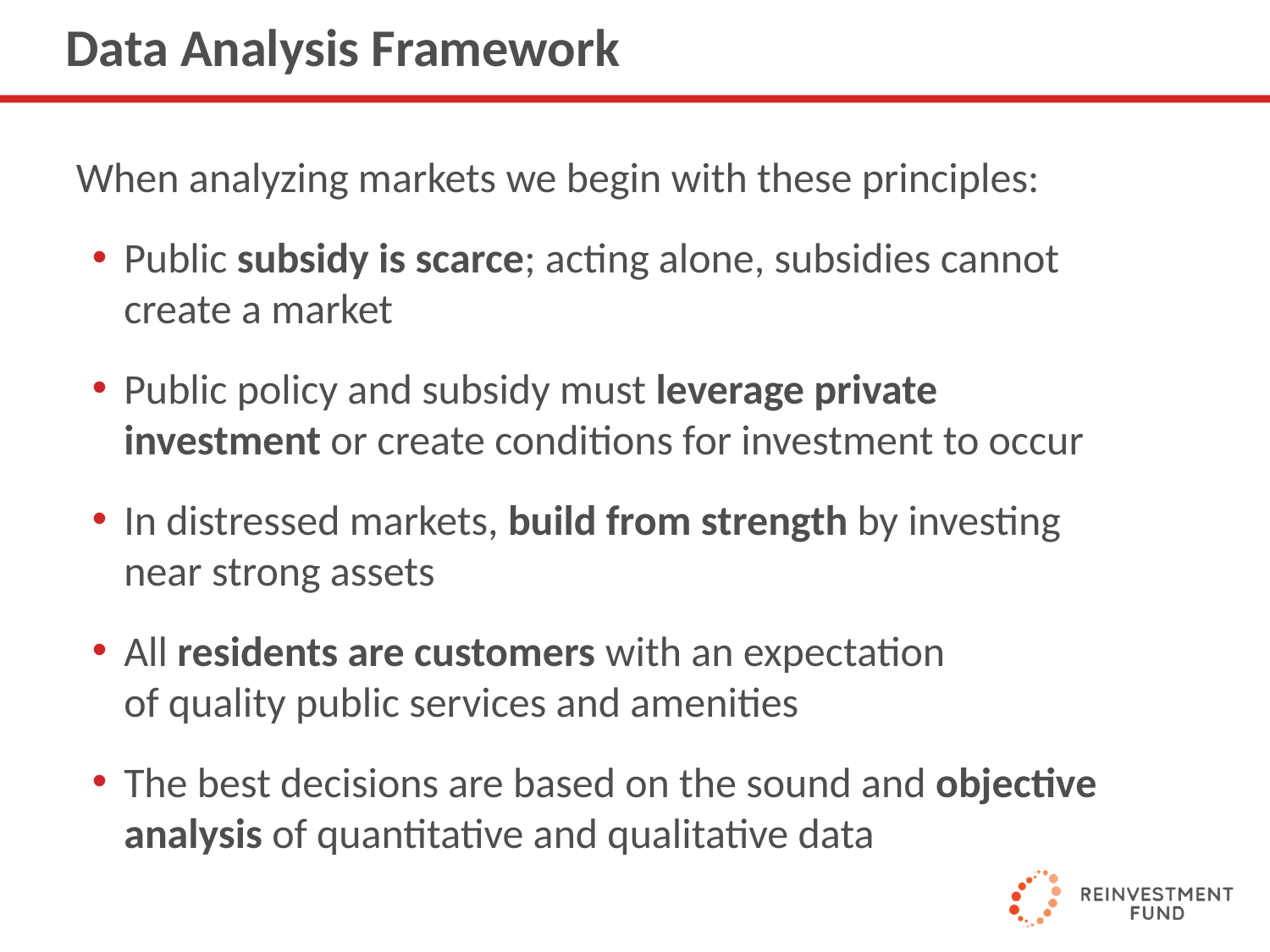

# Data Analysis Framework
When analyzing markets we begin with these principles:
Public subsidy is scarce; acting alone, subsidies cannot create a market
Public policy and subsidy must leverage private investment or create conditions for investment to occur
In distressed markets, build from strength by investing near strong assets
All residents are customers with an expectation
of quality public services and amenities
The best decisions are based on the sound and objective analysis of quantitative and qualitative data